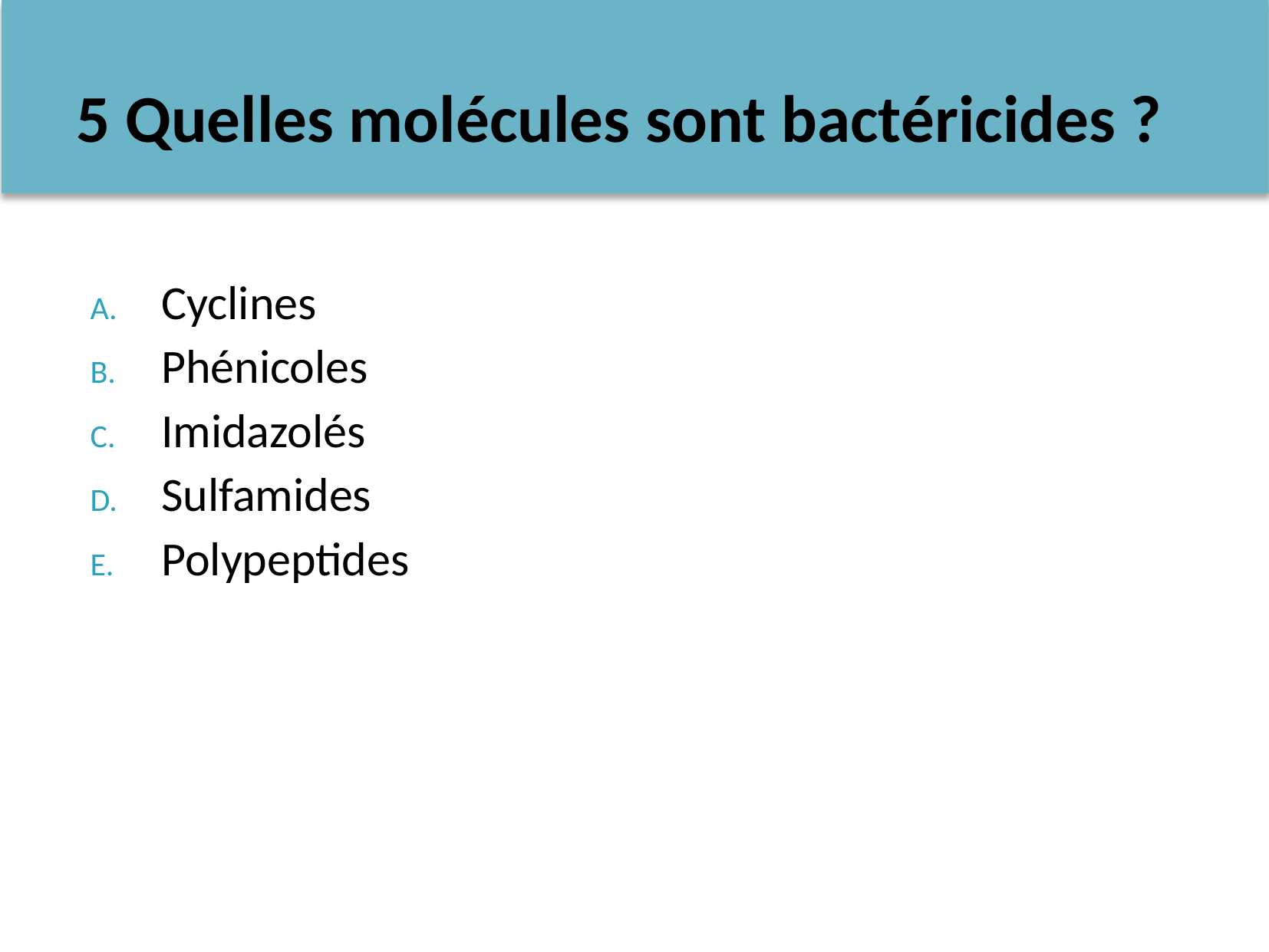

# 5 Quelles molécules sont bactéricides ?
Cyclines
Phénicoles
Imidazolés
Sulfamides
Polypeptides